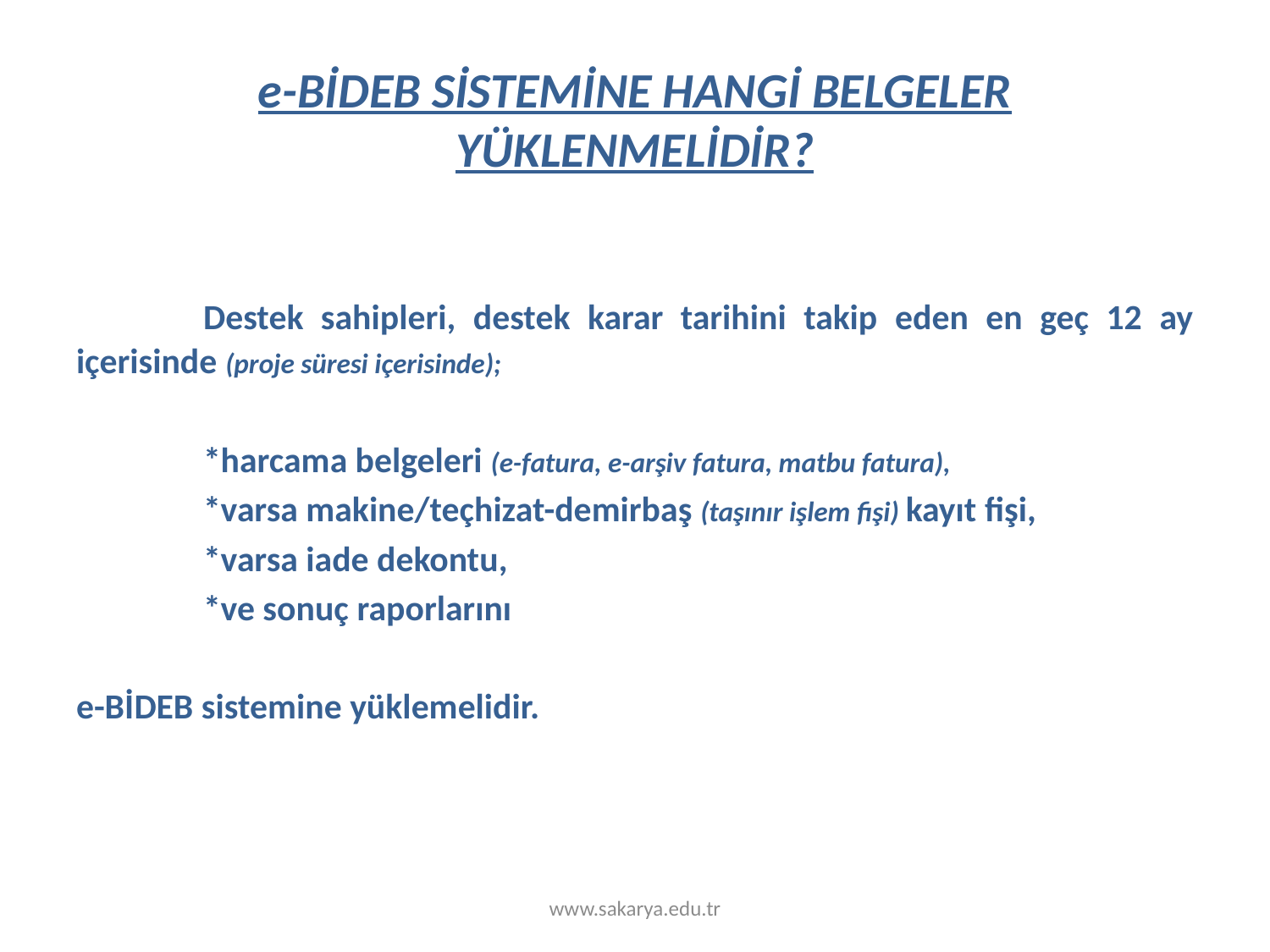

# e-BİDEB SİSTEMİNE HANGİ BELGELER YÜKLENMELİDİR?

	Destek sahipleri, destek karar tarihini takip eden en geç 12 ay içerisinde (proje süresi içerisinde);

	*harcama belgeleri (e-fatura, e-arşiv fatura, matbu fatura),
	*varsa makine/teçhizat-demirbaş (taşınır işlem fişi) kayıt fişi,
	*varsa iade dekontu,
	*ve sonuç raporlarını

e-BİDEB sistemine yüklemelidir.
www.sakarya.edu.tr